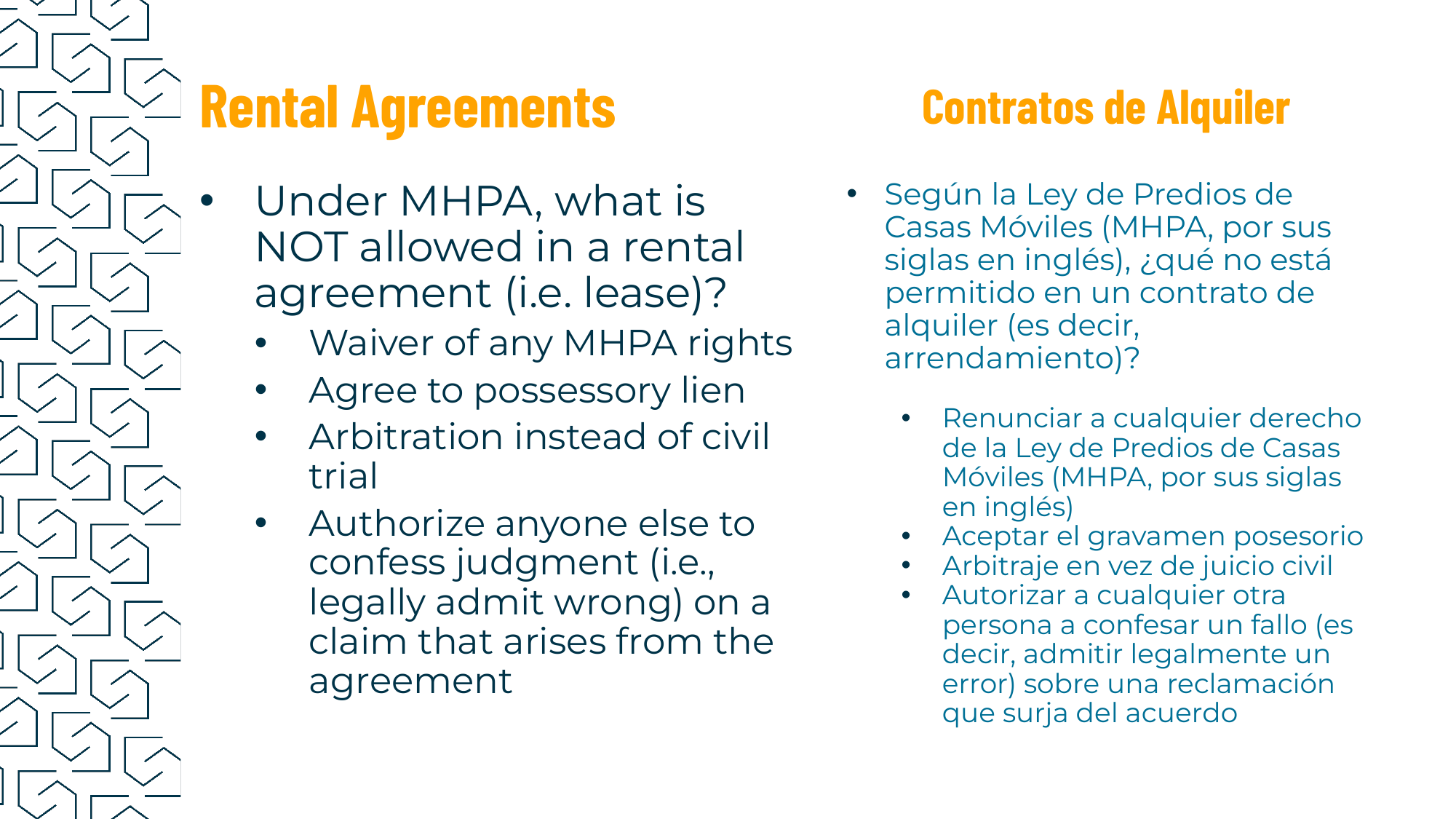

Contratos de Alquiler
Rental Agreements

Under MHPA, what is NOT allowed in a rental agreement (i.e. lease)?
Waiver of any MHPA rights
Agree to possessory lien
Arbitration instead of civil trial
Authorize anyone else to confess judgment (i.e., legally admit wrong) on a claim that arises from the agreement
Según la Ley de Predios de Casas Móviles (MHPA, por sus siglas en inglés), ¿qué no está permitido en un contrato de alquiler (es decir, arrendamiento)?

Renunciar a cualquier derecho de la Ley de Predios de Casas Móviles (MHPA, por sus siglas en inglés)
Aceptar el gravamen posesorio
Arbitraje en vez de juicio civil
Autorizar a cualquier otra persona a confesar un fallo (es decir, admitir legalmente un error) sobre una reclamación que surja del acuerdo